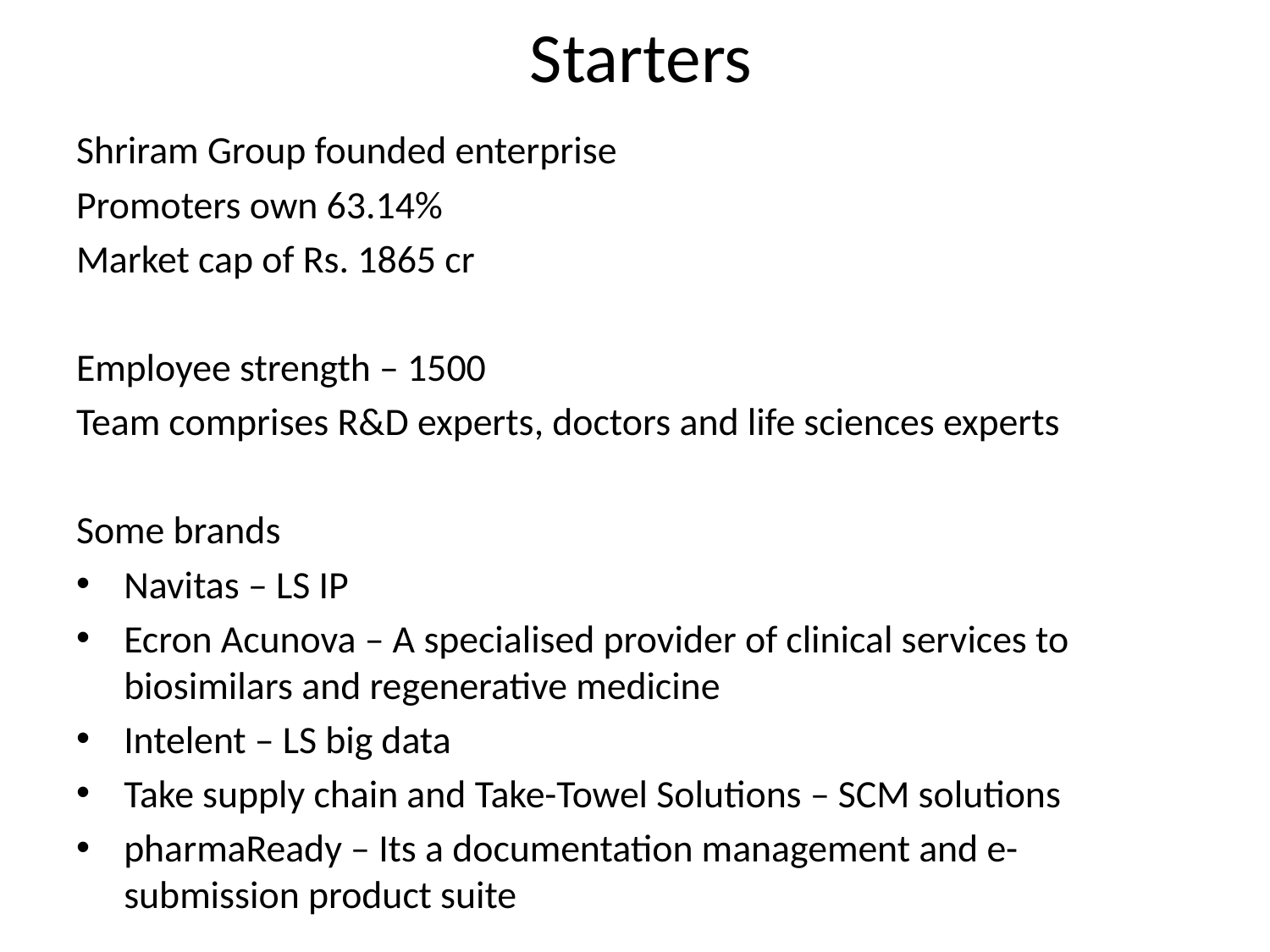

# Starters
Shriram Group founded enterprise
Promoters own 63.14%
Market cap of Rs. 1865 cr

Employee strength – 1500
Team comprises R&D experts, doctors and life sciences experts

Some brands
Navitas – LS IP
Ecron Acunova – A specialised provider of clinical services to biosimilars and regenerative medicine
Intelent – LS big data
Take supply chain and Take-Towel Solutions – SCM solutions
pharmaReady – Its a documentation management and e-submission product suite